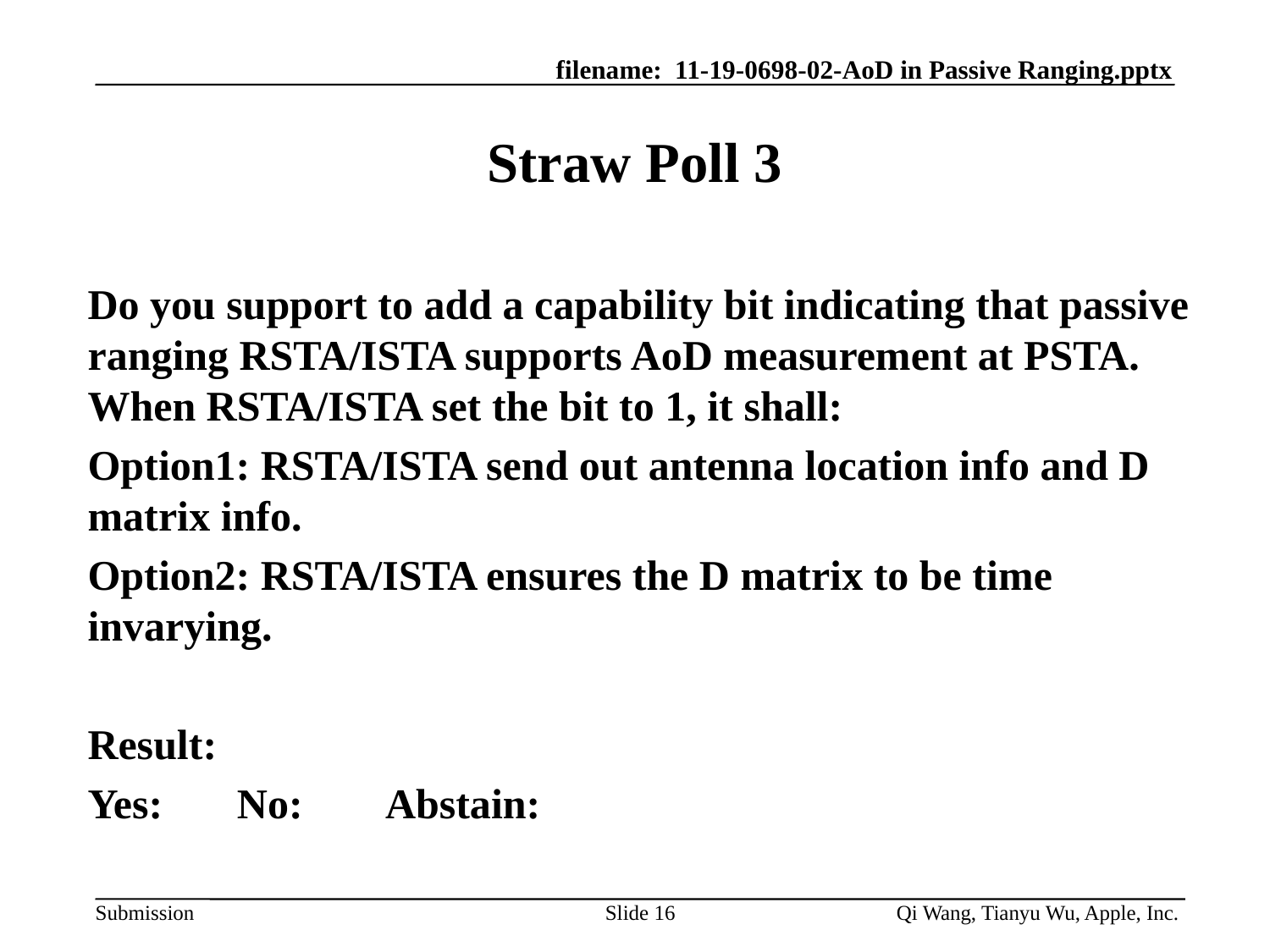

# Straw Poll 3
Do you support to add a capability bit indicating that passive ranging RSTA/ISTA supports AoD measurement at PSTA. When RSTA/ISTA set the bit to 1, it shall:
Option1: RSTA/ISTA send out antenna location info and D matrix info.
Option2: RSTA/ISTA ensures the D matrix to be time invarying.

Result:
Yes:       No:        Abstain:
Slide 16
Qi Wang, Tianyu Wu, Apple, Inc.